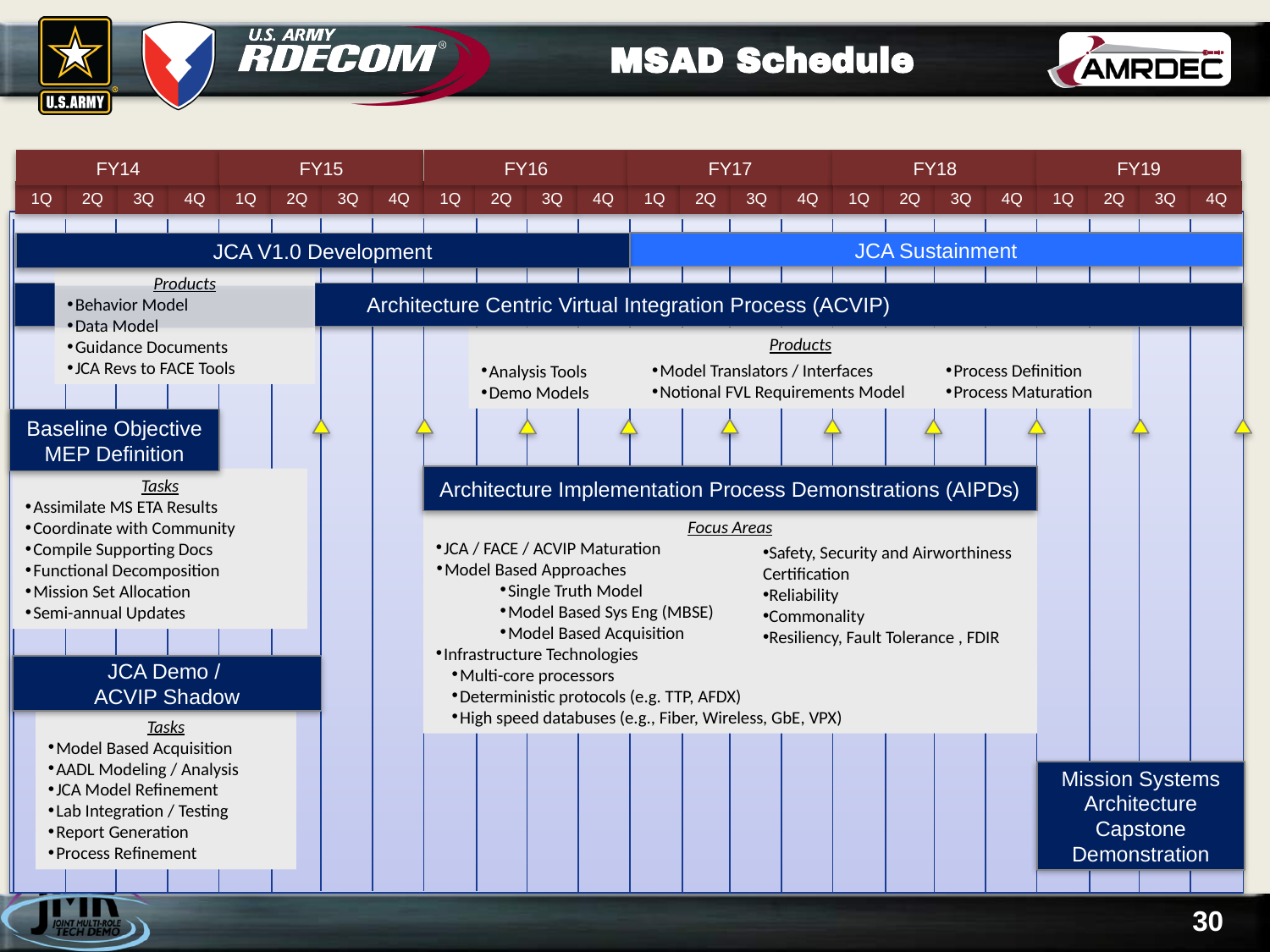

# MSAD Schedule
FY14
FY15
FY16
FY17
FY18
FY19
1Q
2Q
3Q
4Q
1Q
2Q
3Q
4Q
1Q
2Q
3Q
4Q
1Q
2Q
3Q
4Q
1Q
2Q
3Q
4Q
1Q
2Q
3Q
4Q

JCA Sustainment
JCA V1.0 Development
Products
Behavior Model
Data Model
Guidance Documents
JCA Revs to FACE Tools
Architecture Centric Virtual Integration Process (ACVIP)

Products
Analysis Tools
Demo Models
Model Translators / Interfaces
Notional FVL Requirements Model
Process Definition
Process Maturation
Baseline Objective MEP Definition

Architecture Implementation Process Demonstrations (AIPDs)
Tasks
Assimilate MS ETA Results
Coordinate with Community
Compile Supporting Docs
Functional Decomposition
Mission Set Allocation
Semi-annual Updates

Focus Areas
JCA / FACE / ACVIP Maturation
Model Based Approaches
Single Truth Model
Model Based Sys Eng (MBSE)
Model Based Acquisition
Infrastructure Technologies
Multi-core processors
Deterministic protocols (e.g. TTP, AFDX)
High speed databuses (e.g., Fiber, Wireless, GbE, VPX)
Safety, Security and Airworthiness Certification
Reliability
Commonality
Resiliency, Fault Tolerance , FDIR
JCA Demo /
ACVIP Shadow
Tasks
Model Based Acquisition
AADL Modeling / Analysis
JCA Model Refinement
Lab Integration / Testing
Report Generation
Process Refinement
Mission Systems Architecture Capstone Demonstration
30